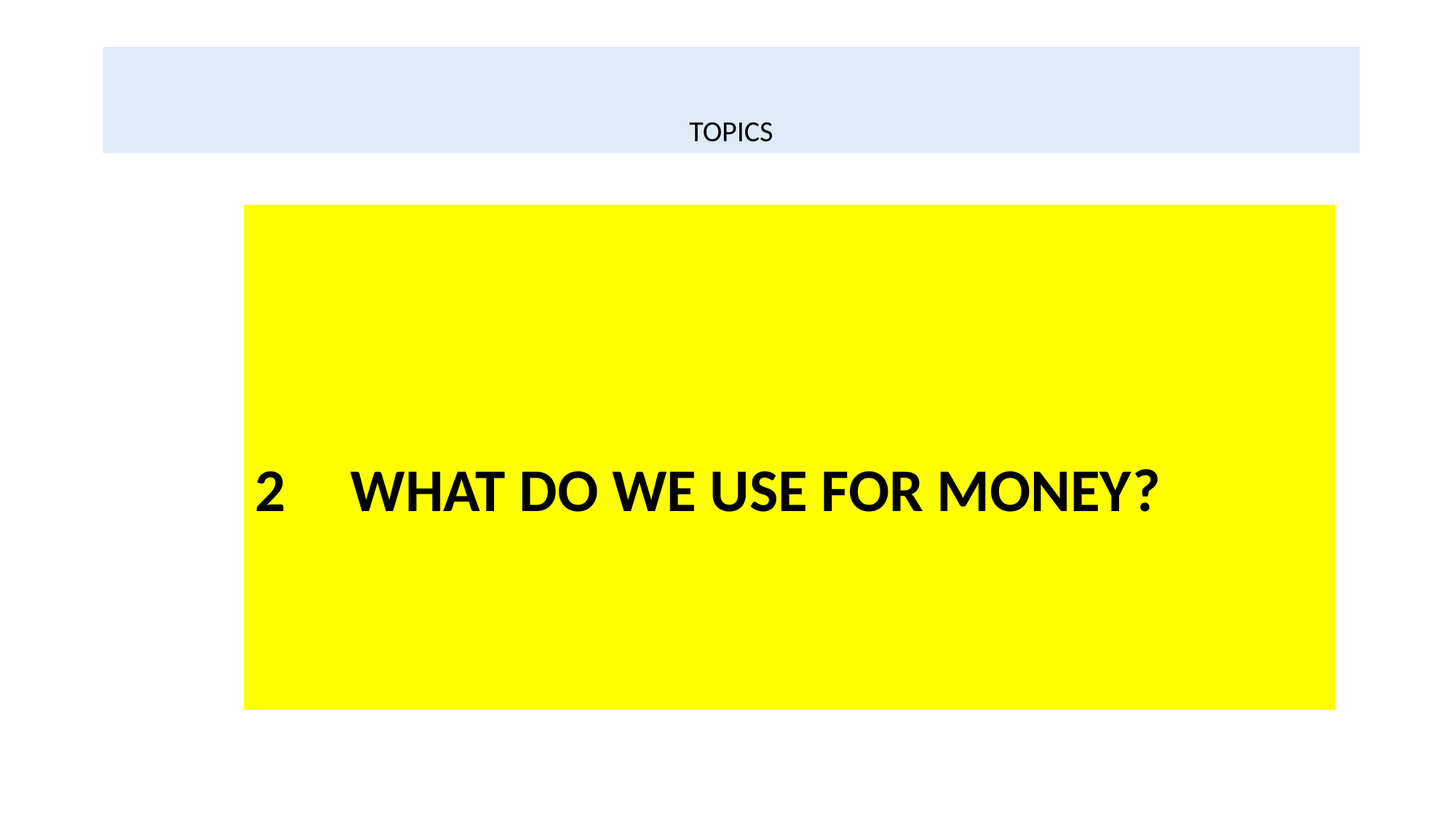

# TOPICS

   WHAT DO WE USE FOR MONEY?